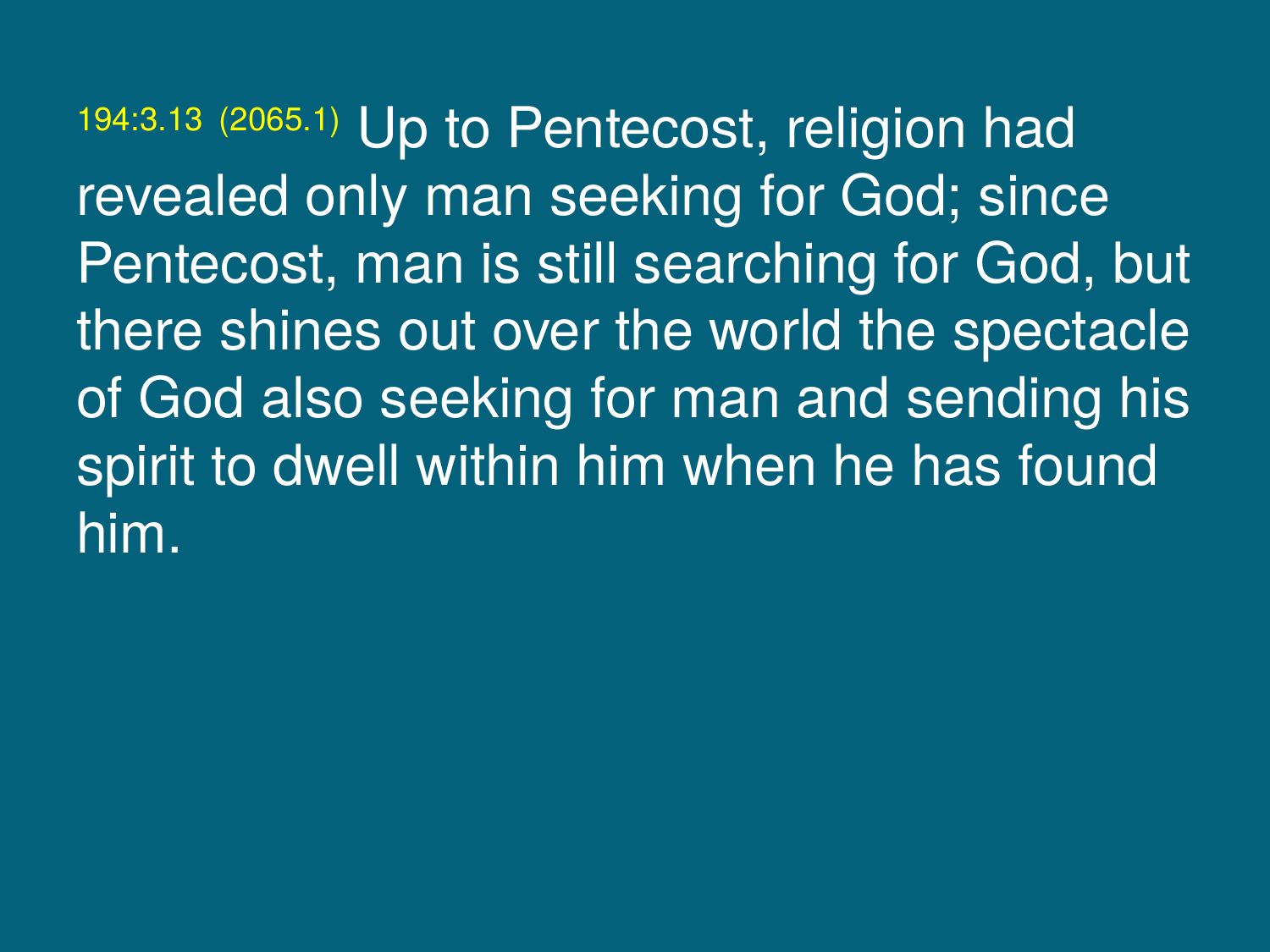

194:3.13 (2065.1) Up to Pentecost, religion had revealed only man seeking for God; since Pentecost, man is still searching for God, but there shines out over the world the spectacle of God also seeking for man and sending his spirit to dwell within him when he has found him.